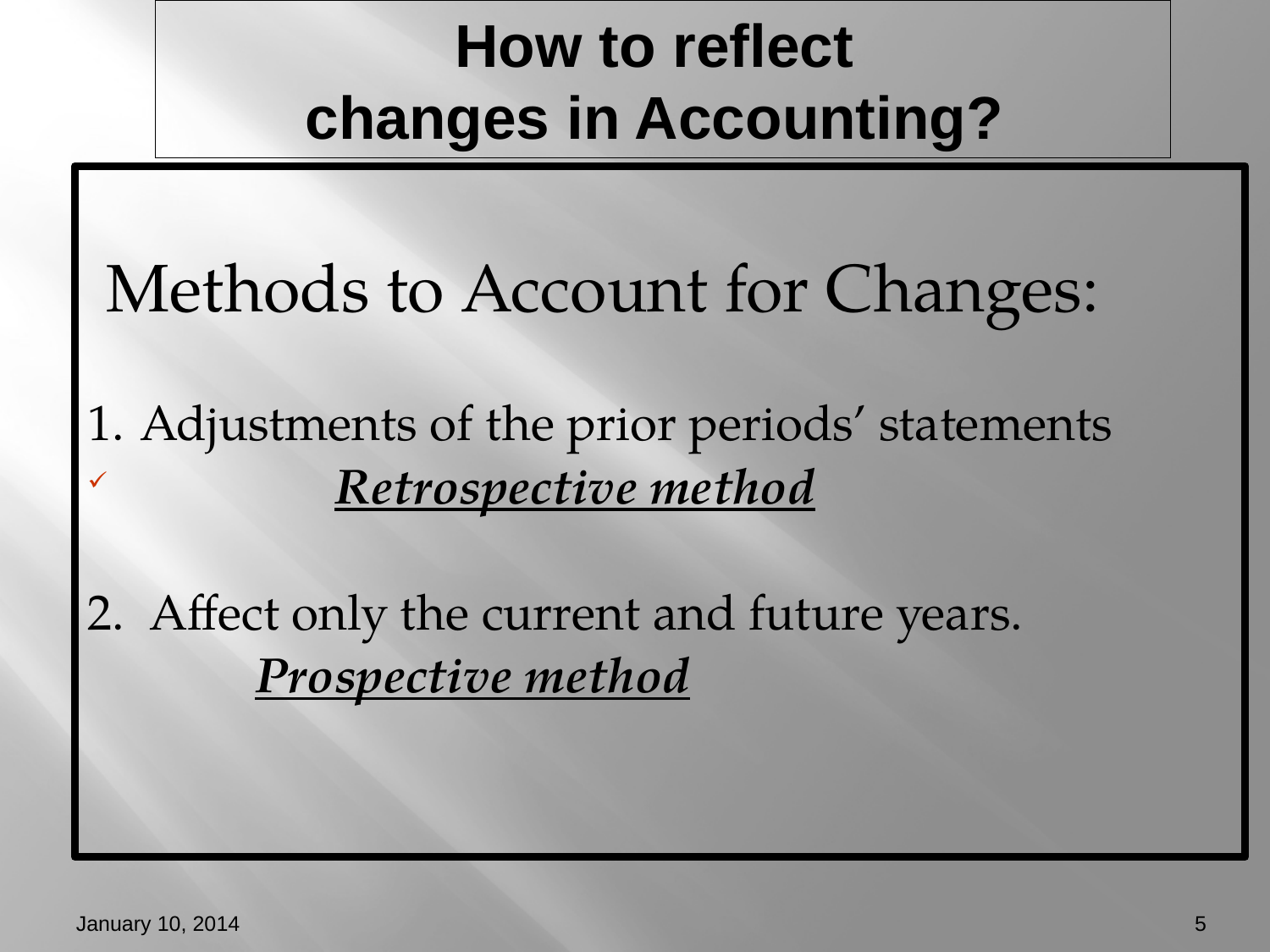

# How to reflect changes in Accounting?

Methods to Account for Changes:

1.	 Adjustments of the prior periods’ statements
		Retrospective method

2.  Affect only the current and future years.
		Prospective method

January 10, 2014
5